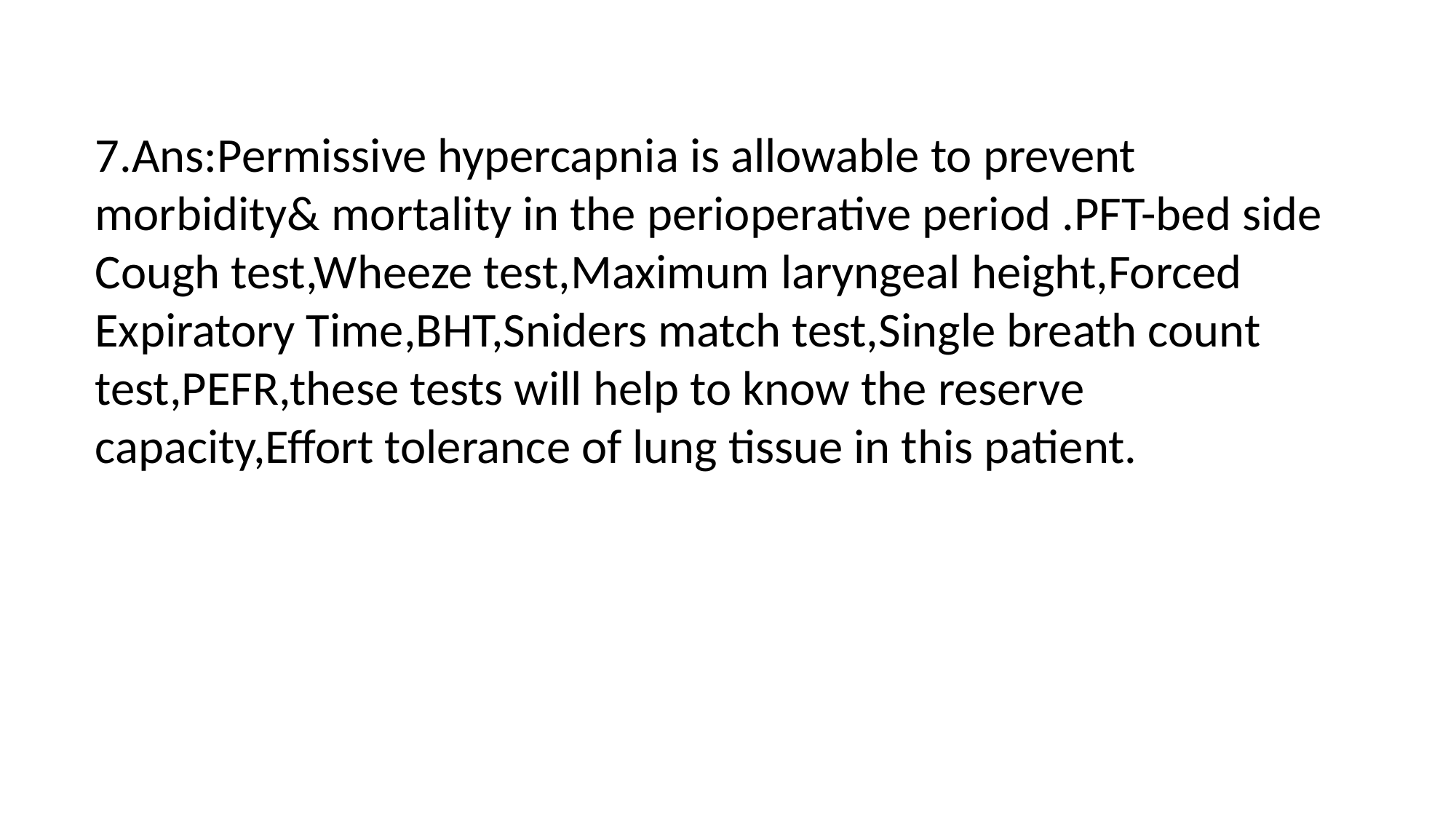

7.Ans:Permissive hypercapnia is allowable to prevent morbidity& mortality in the perioperative period .PFT-bed side Cough test,Wheeze test,Maximum laryngeal height,Forced Expiratory Time,BHT,Sniders match test,Single breath count test,PEFR,these tests will help to know the reserve capacity,Effort tolerance of lung tissue in this patient.